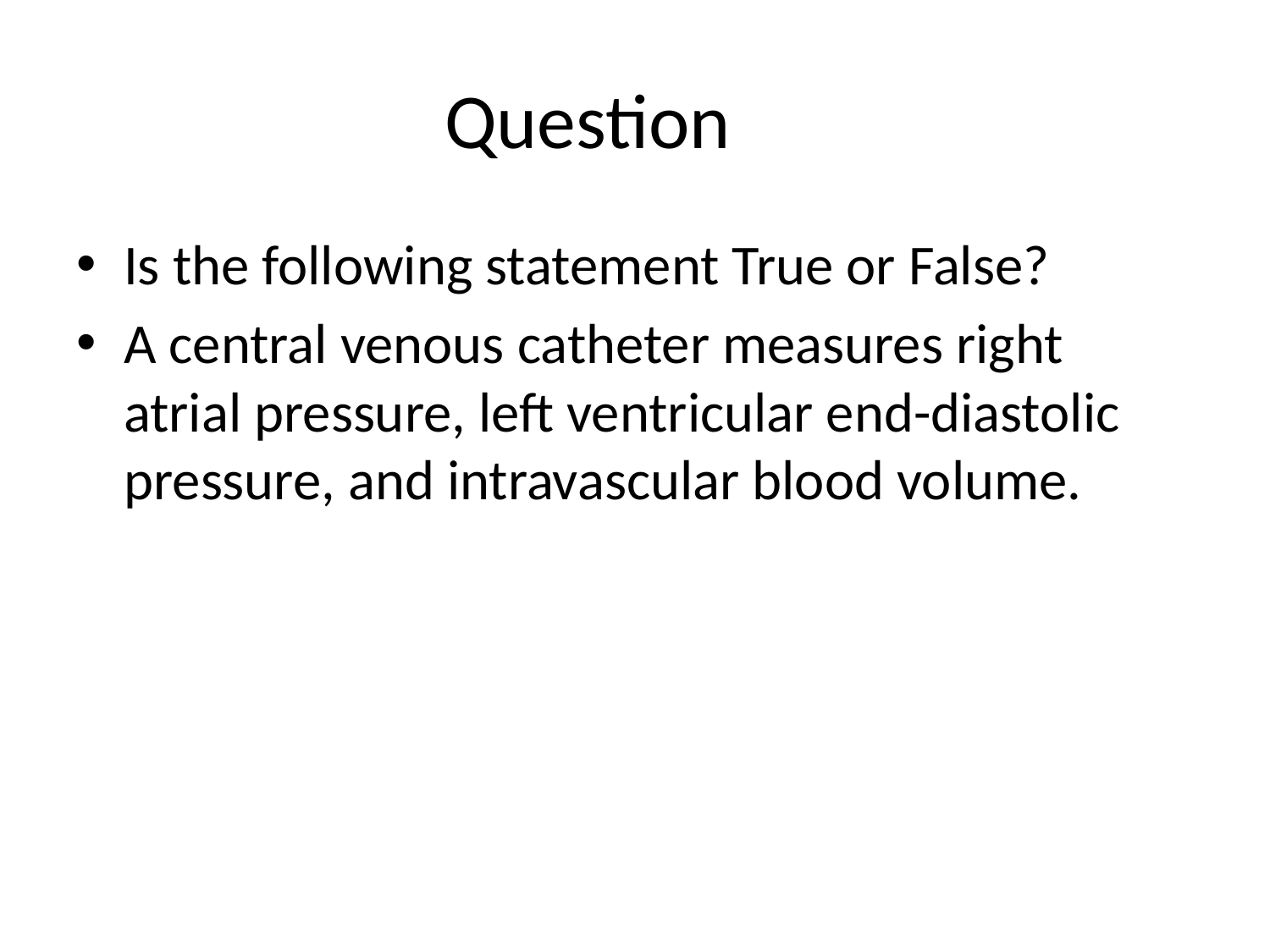

# Question
Is the following statement True or False?
A central venous catheter measures right atrial pressure, left ventricular end-diastolic pressure, and intravascular blood volume.